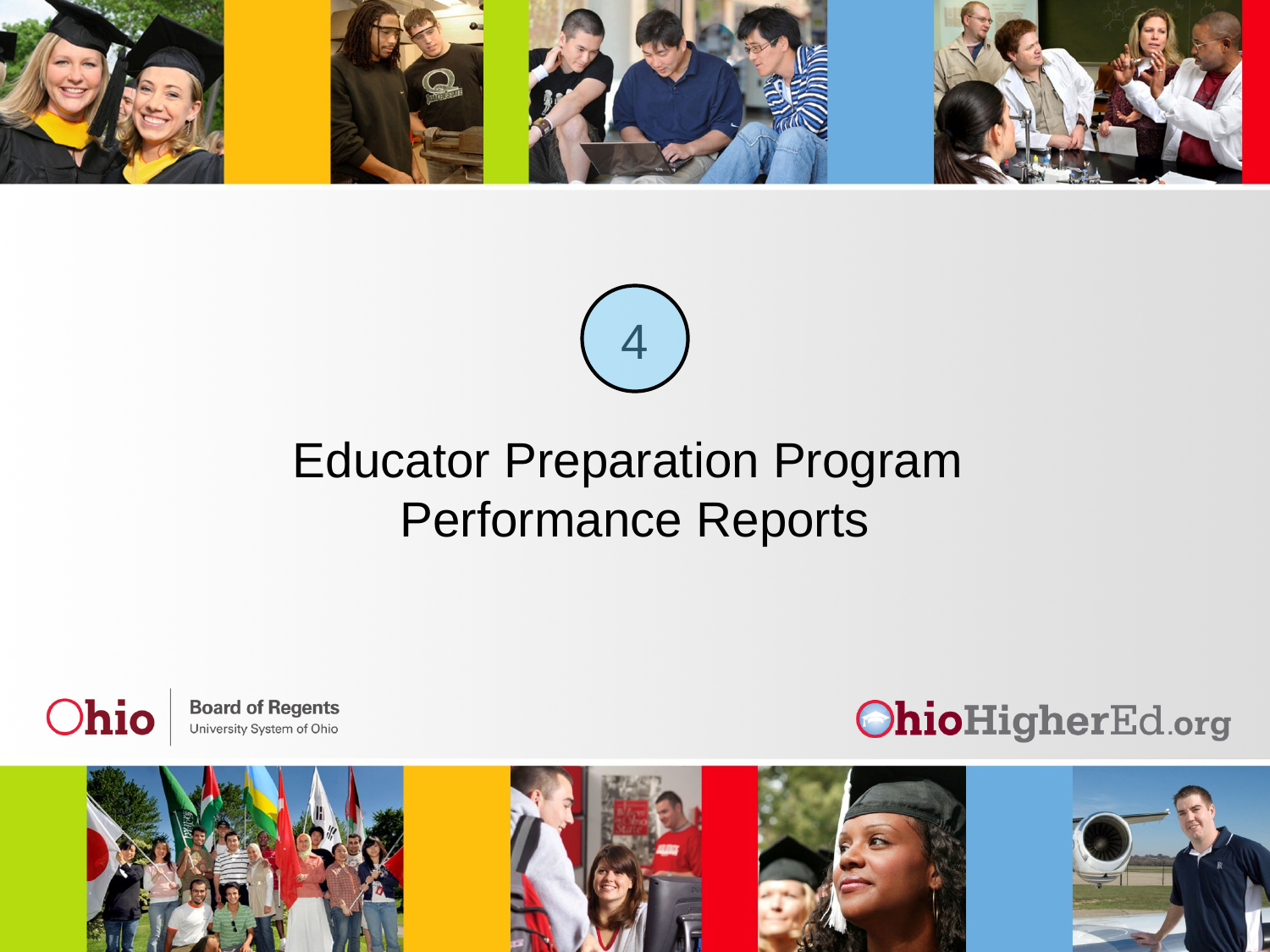

# 4 Educator Preparation Program Performance Reports